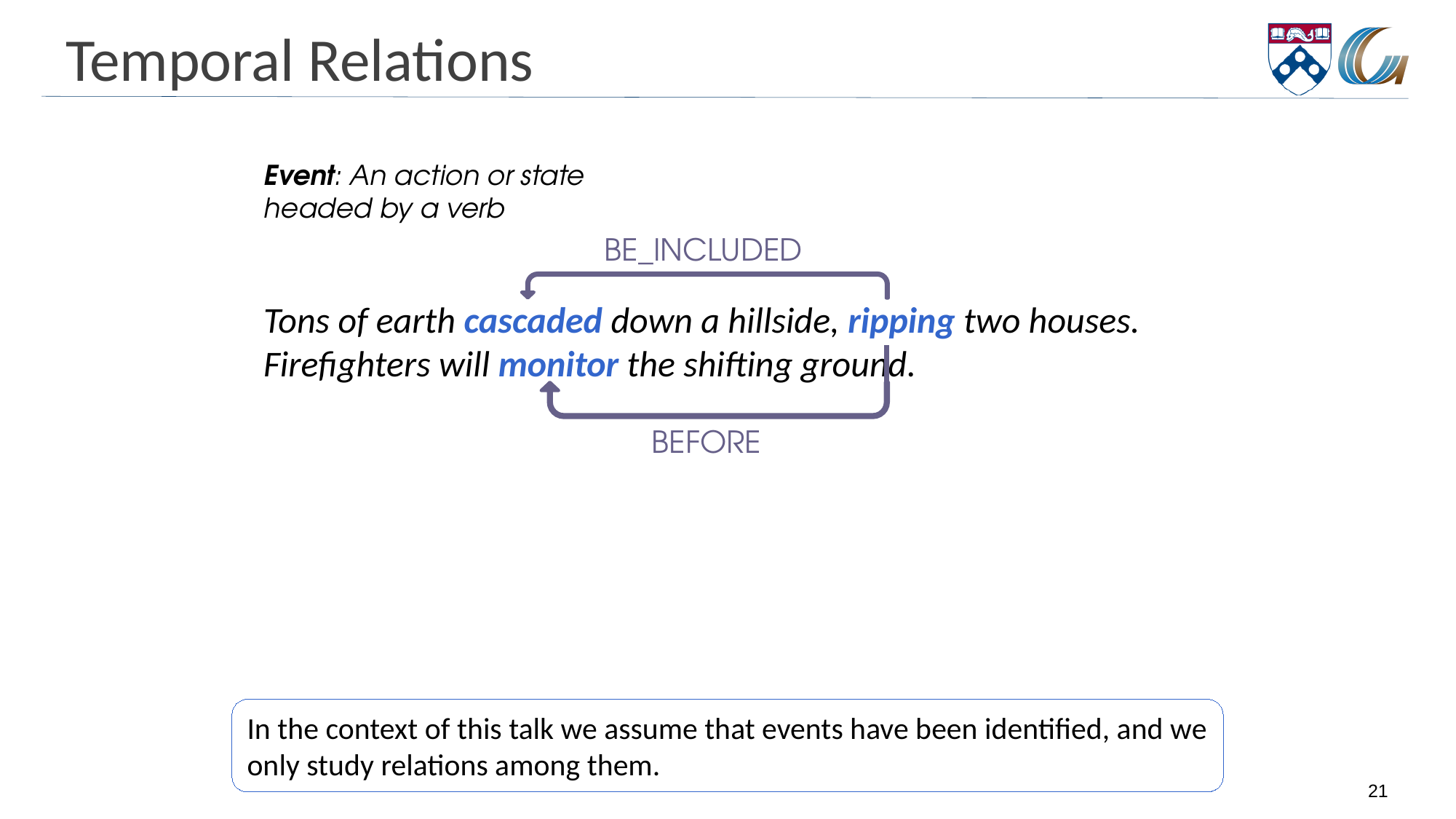

# Temporal Relations

Event: An action or state headed by a verb
BE_INCLUDED

Tons of earth cascaded down a hillside, ripping two houses. Firefighters will monitor the shifting ground.

BEFORE
In the context of this talk we assume that events have been identified, and we only study relations among them.
21